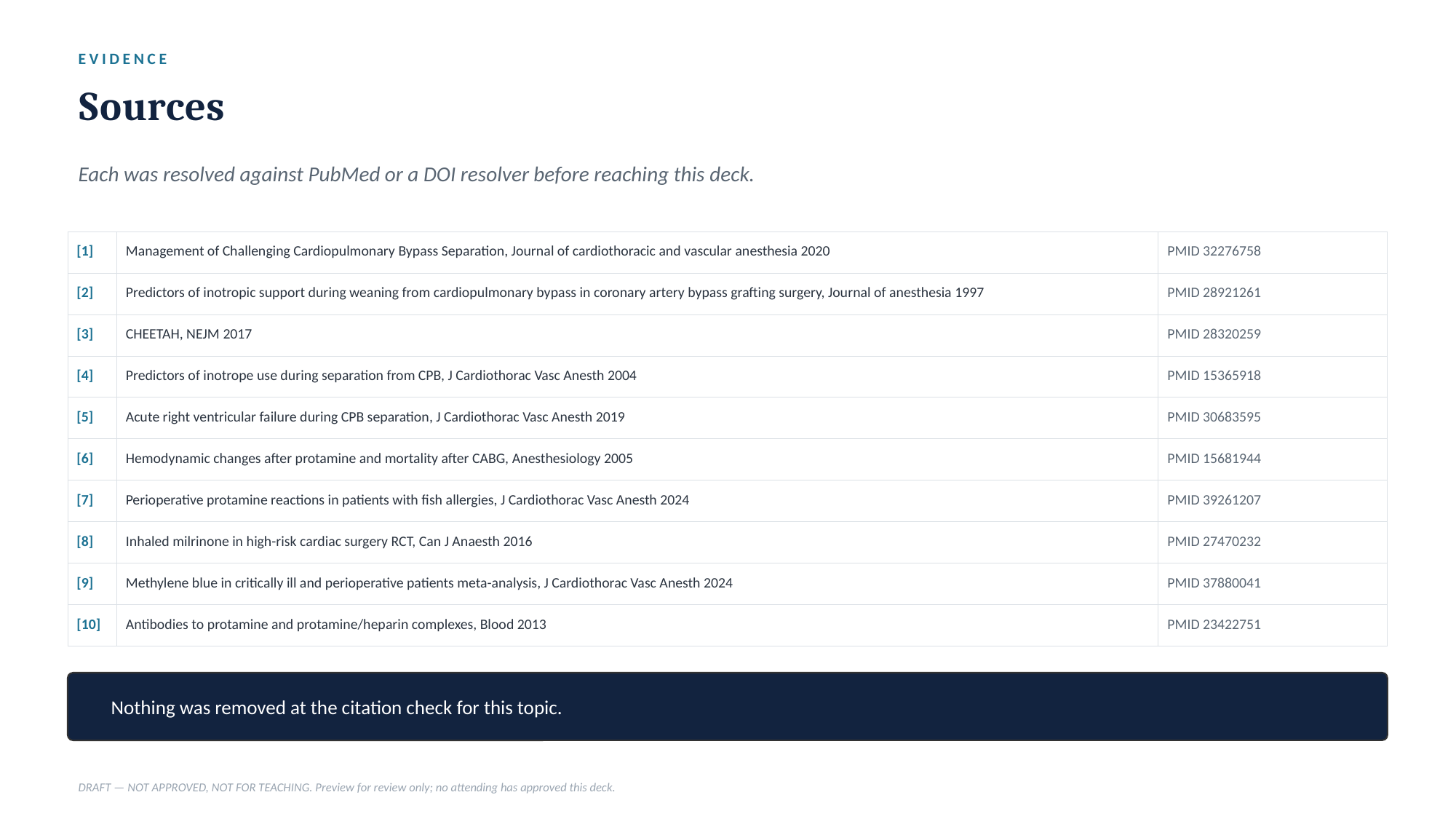

EVIDENCE
Sources
Each was resolved against PubMed or a DOI resolver before reaching this deck.
| [1] | Management of Challenging Cardiopulmonary Bypass Separation, Journal of cardiothoracic and vascular anesthesia 2020 | PMID 32276758 |
| --- | --- | --- |
| [2] | Predictors of inotropic support during weaning from cardiopulmonary bypass in coronary artery bypass grafting surgery, Journal of anesthesia 1997 | PMID 28921261 |
| [3] | CHEETAH, NEJM 2017 | PMID 28320259 |
| [4] | Predictors of inotrope use during separation from CPB, J Cardiothorac Vasc Anesth 2004 | PMID 15365918 |
| [5] | Acute right ventricular failure during CPB separation, J Cardiothorac Vasc Anesth 2019 | PMID 30683595 |
| [6] | Hemodynamic changes after protamine and mortality after CABG, Anesthesiology 2005 | PMID 15681944 |
| [7] | Perioperative protamine reactions in patients with fish allergies, J Cardiothorac Vasc Anesth 2024 | PMID 39261207 |
| [8] | Inhaled milrinone in high-risk cardiac surgery RCT, Can J Anaesth 2016 | PMID 27470232 |
| [9] | Methylene blue in critically ill and perioperative patients meta-analysis, J Cardiothorac Vasc Anesth 2024 | PMID 37880041 |
| [10] | Antibodies to protamine and protamine/heparin complexes, Blood 2013 | PMID 23422751 |

Nothing was removed at the citation check for this topic.
DRAFT — NOT APPROVED, NOT FOR TEACHING. Preview for review only; no attending has approved this deck.